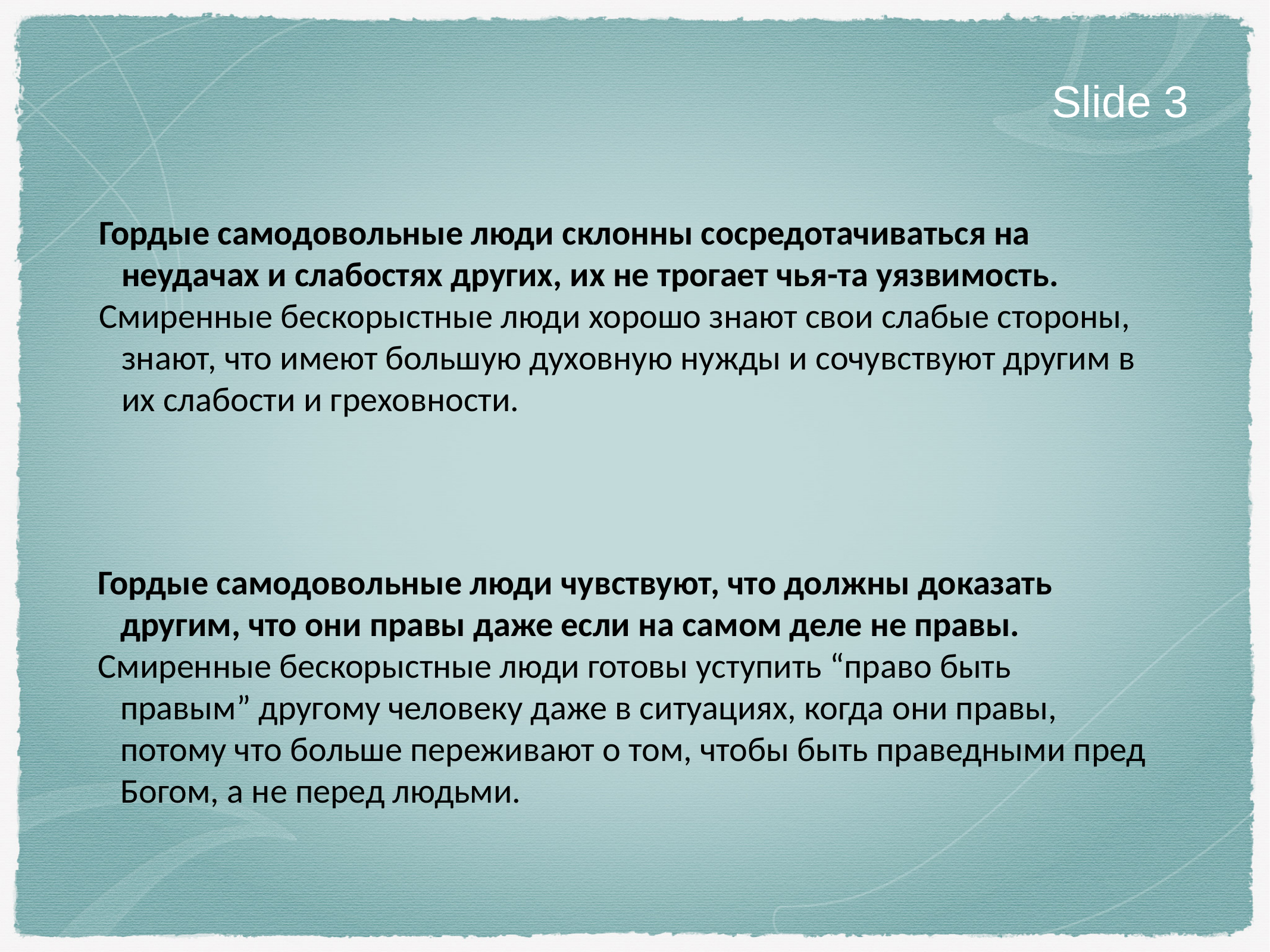

Slide 3
Гордые самодовольные люди склонны сосредотачиваться на неудачах и слабостях других, их не трогает чья-та уязвимость.
Смиренные бескорыстные люди хорошо знают свои слабые стороны, знают, что имеют большую духовную нужды и сочувствуют другим в их слабости и греховности.

Гордые самодовольные люди чувствуют, что должны доказать другим, что они правы даже если на самом деле не правы.
Смиренные бескорыстные люди готовы уступить “право быть правым” другому человеку даже в ситуациях, когда они правы, потому что больше переживают о том, чтобы быть праведными пред Богом, а не перед людьми.